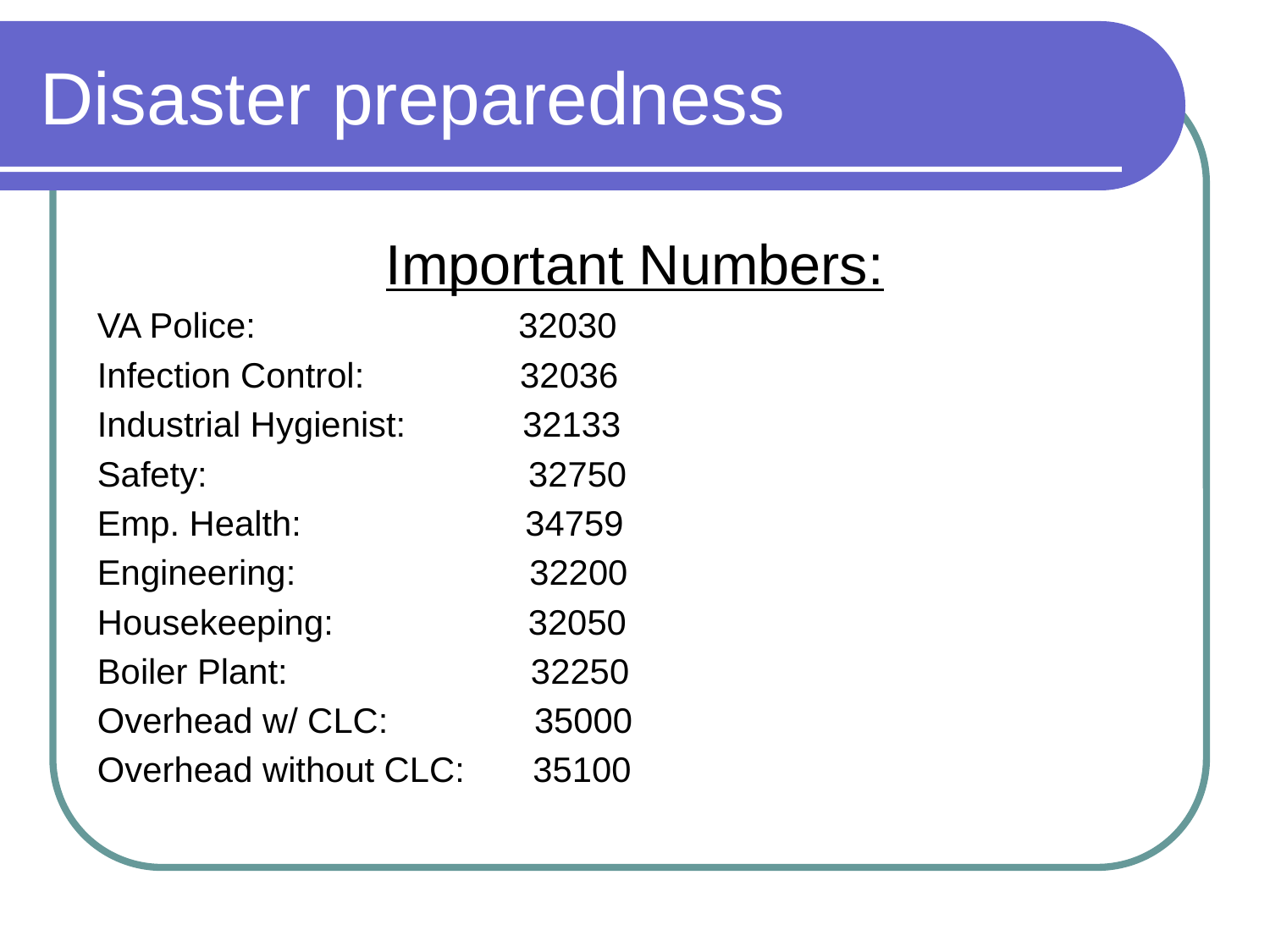

# Disaster preparedness
Important Numbers:
VA Police:                           32030
Infection Control:                32036
Industrial Hygienist:            32133
Safety:                                 32750
Emp. Health:                       34759
Engineering:                        32200
Housekeeping:                    32050
Boiler Plant:                         32250
Overhead w/ CLC:               35000
Overhead without CLC:       35100